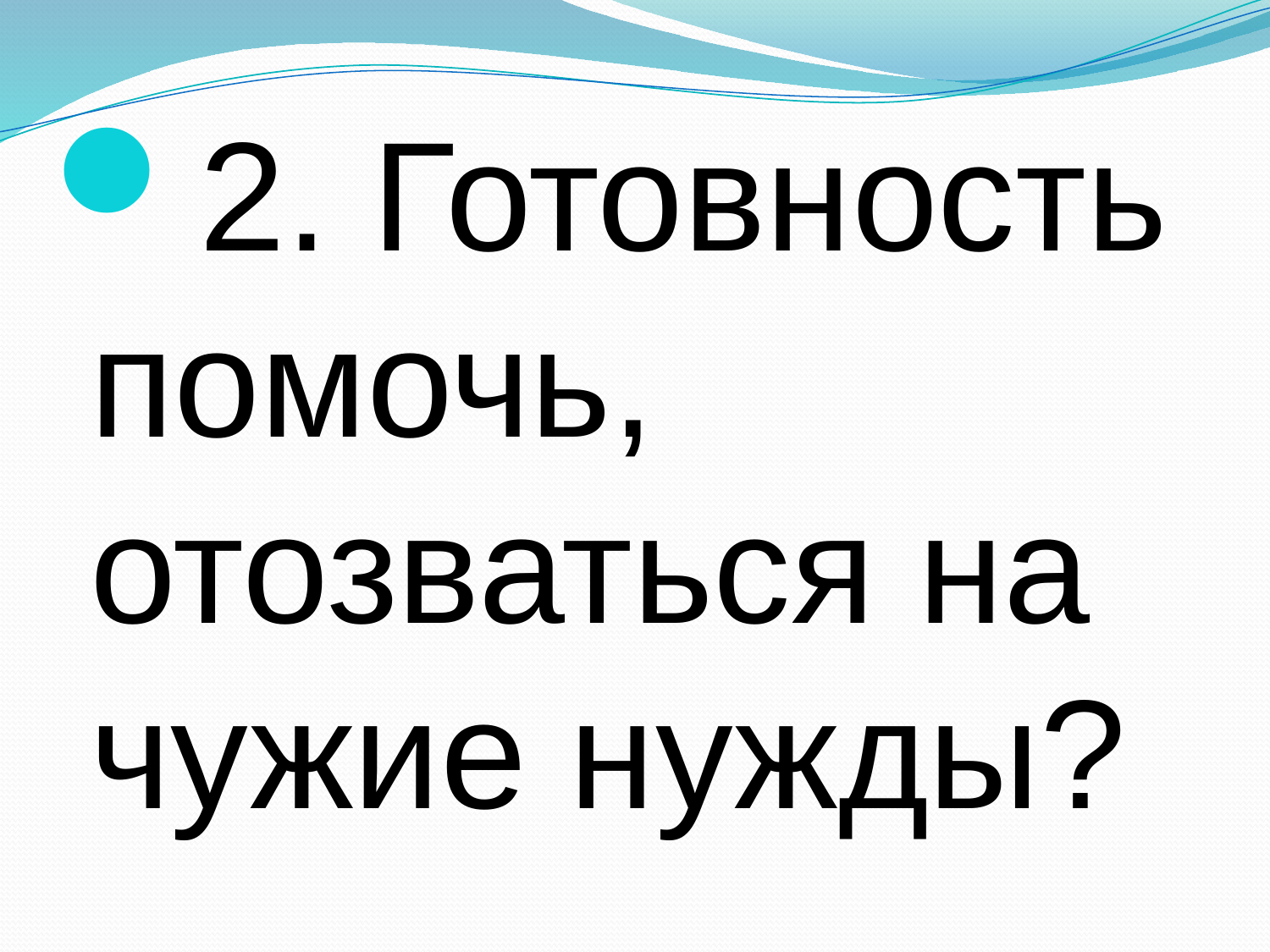

2. Готовность помочь, отозваться на чужие нужды?